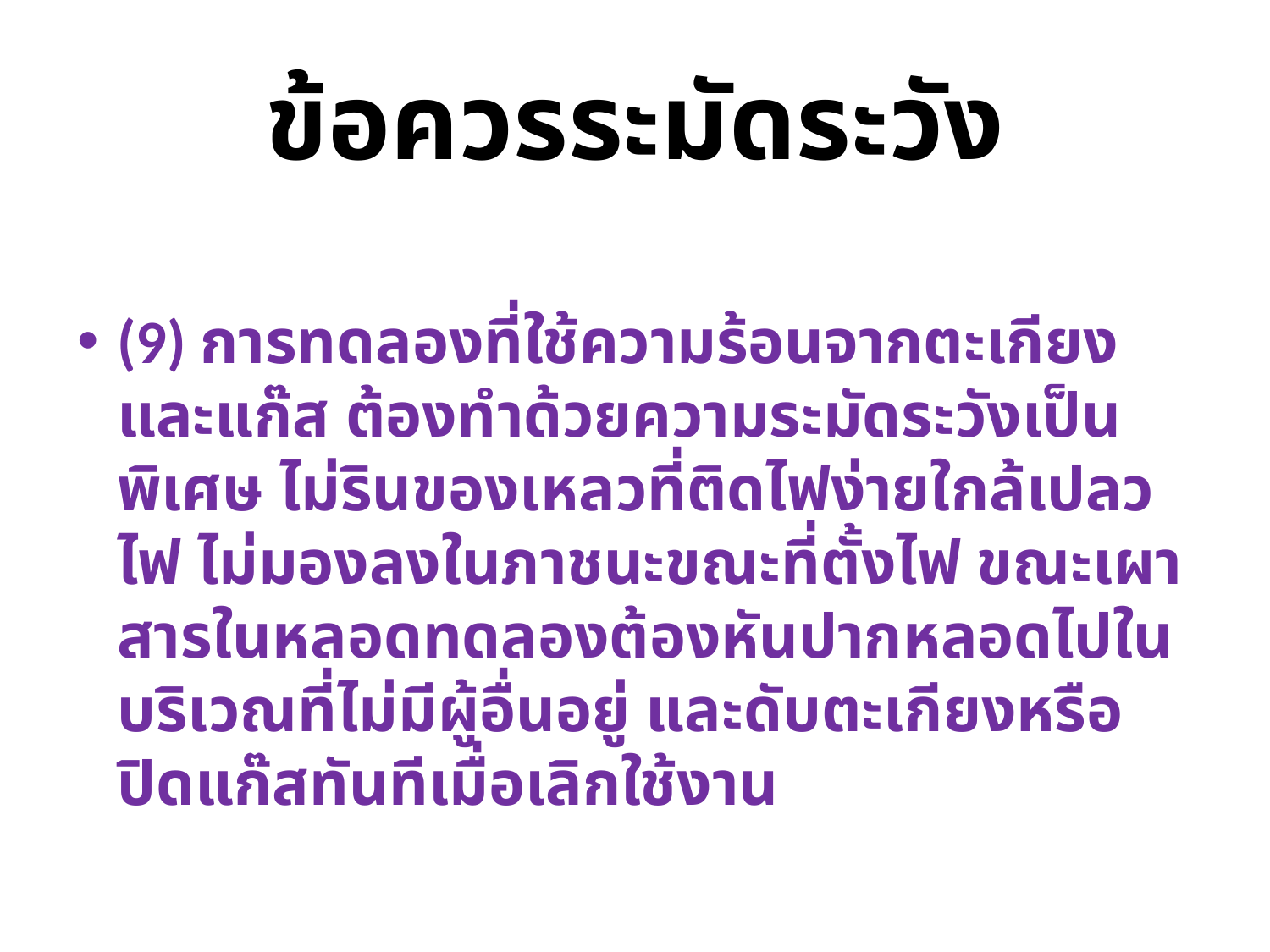

# ข้อควรระมัดระวัง
(9) การทดลองที่ใช้ความร้อนจากตะเกียงและแก๊ส ต้องทำด้วยความระมัดระวังเป็นพิเศษ ไม่รินของเหลวที่ติดไฟง่ายใกล้เปลวไฟ ไม่มองลงในภาชนะขณะที่ตั้งไฟ ขณะเผาสารในหลอดทดลองต้องหันปากหลอดไปในบริเวณที่ไม่มีผู้อื่นอยู่ และดับตะเกียงหรือปิดแก๊สทันทีเมื่อเลิกใช้งาน